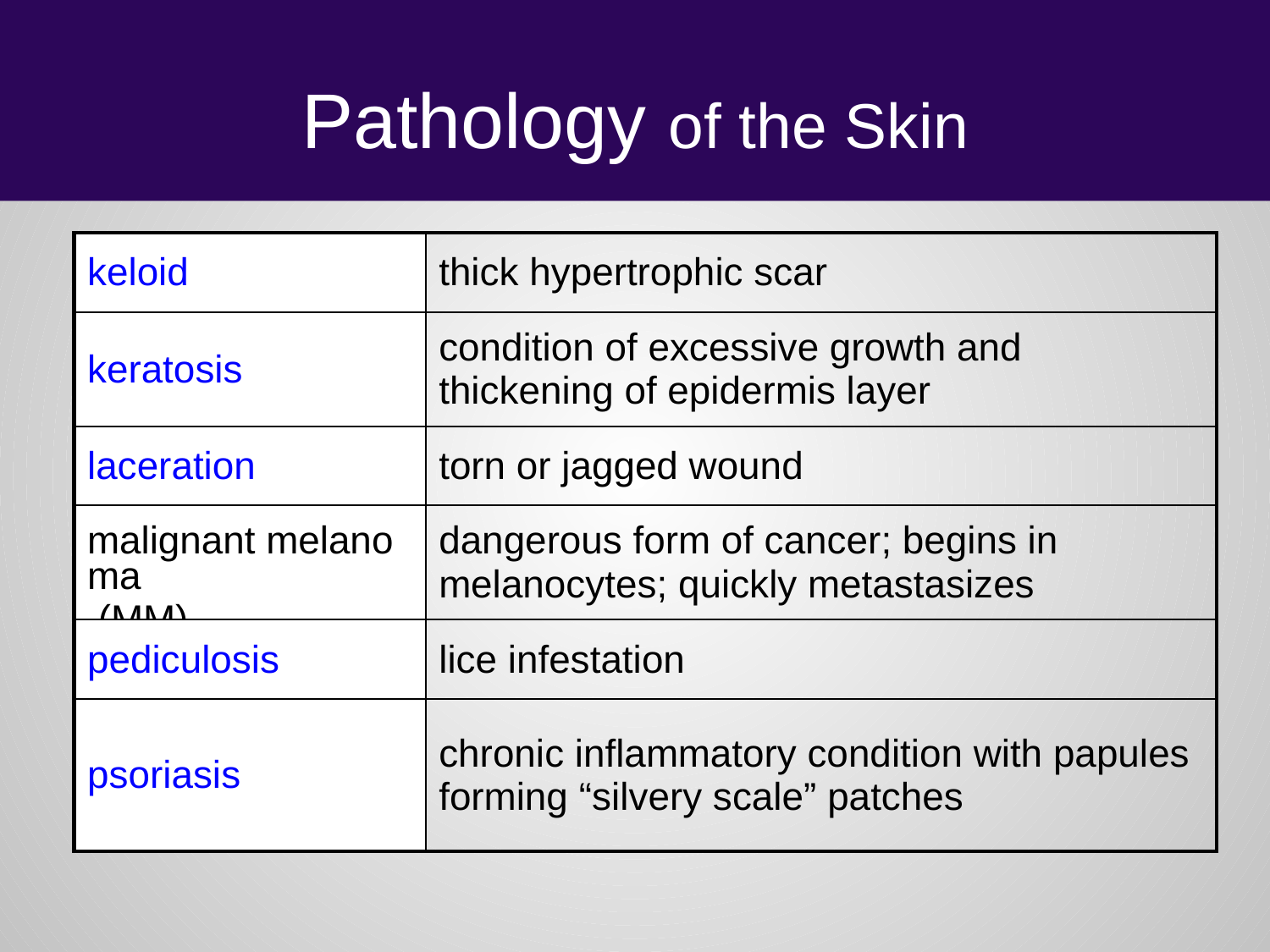

# Pathology of the Skin
| keloid | thick hypertrophic scar |
| --- | --- |
| keratosis | condition of excessive growth and thickening of epidermis layer |
| laceration | torn or jagged wound |
| malignant melanoma (MM) | dangerous form of cancer; begins in melanocytes; quickly metastasizes |
| pediculosis | lice infestation |
| psoriasis | chronic inflammatory condition with papules forming “silvery scale” patches |